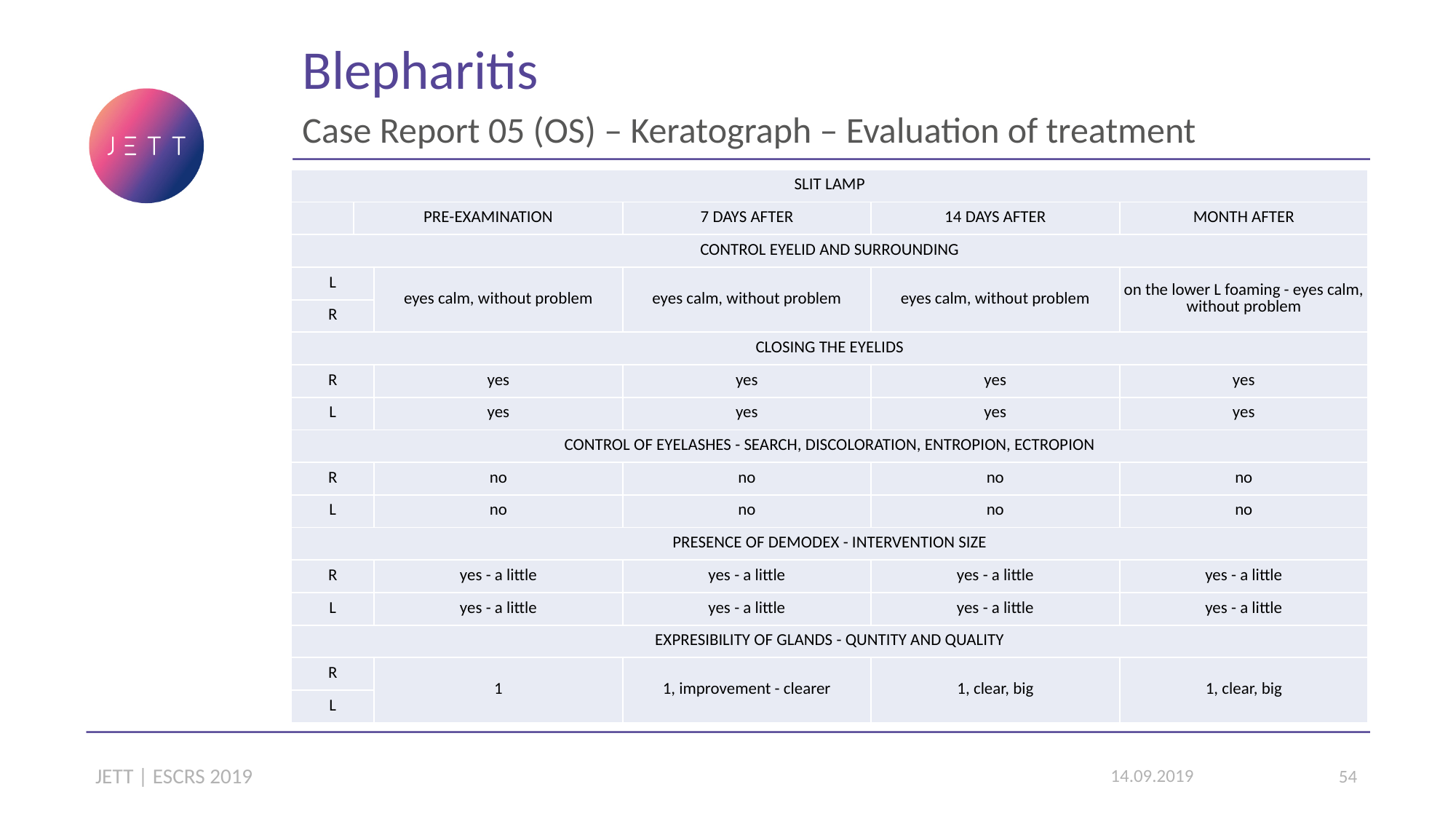

Blepharitis
Case Report 05 (OS) – Keratograph – Evaluation of treatment
| SLIT LAMP |  |  |  |  |  |
| --- | --- | --- | --- | --- | --- |
|  | PRE-EXAMINATION | PRE-EXAMINATION | 7 DAYS AFTER | 14 DAYS AFTER | MONTH AFTER |
| CONTROL EYELID AND SURROUNDING |  |  |  |  |  |
| L |  | eyes calm, without problem | eyes calm, without problem | eyes calm, without problem | on the lower L foaming - eyes calm, without problem |
| R |  |  |  |  |  |
| CLOSING THE EYELIDS |  |  |  |  |  |
| R |  | yes | yes | yes | yes |
| L |  | yes | yes | yes | yes |
| CONTROL OF EYELASHES - SEARCH, DISCOLORATION, ENTROPION, ECTROPION |  |  |  |  |  |
| R |  | no | no | no | no |
| L |  | no | no | no | no |
| PRESENCE OF DEMODEX - INTERVENTION SIZE |  |  |  |  |  |
| R |  | yes - a little | yes - a little | yes - a little | yes - a little |
| L |  | yes - a little | yes - a little | yes - a little | yes - a little |
| EXPRESIBILITY OF GLANDS - QUNTITY AND QUALITY |  |  |  |  |  |
| R |  | 1 | 1, improvement - clearer | 1, clear, big | 1, clear, big |
| L |  |  |  |  |  |
JETT | ESCRS 2019
14.09.2019
54